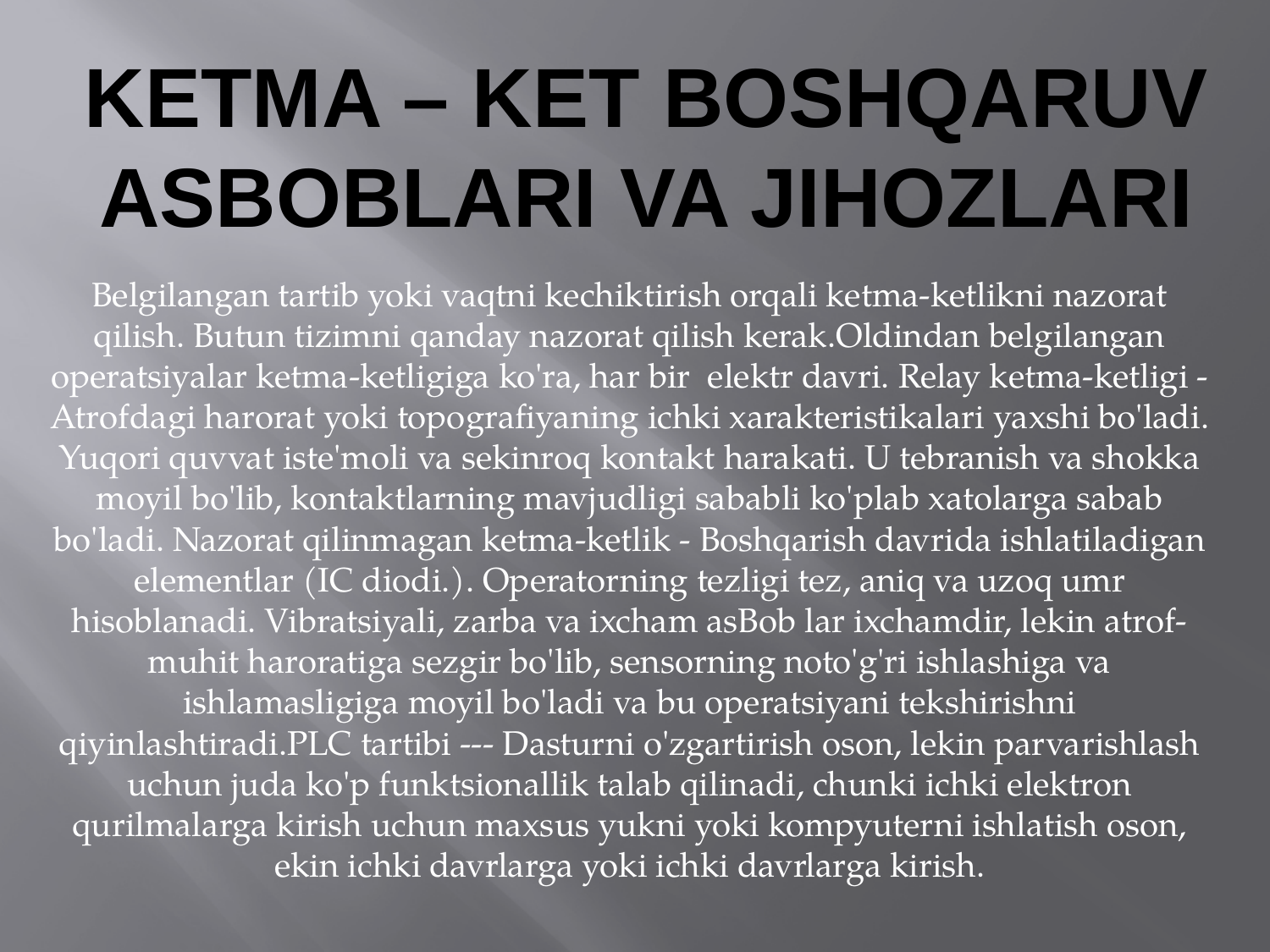

# Ketma – ket boshqaruv asboblari va jihozlari
Belgilangan tartib yoki vaqtni kechiktirish orqali ketma-ketlikni nazorat qilish. Butun tizimni qanday nazorat qilish kerak.Oldindan belgilangan operatsiyalar ketma-ketligiga ko'ra, har bir  elektr davri. Relay ketma-ketligi - Atrofdagi harorat yoki topografiyaning ichki xarakteristikalari yaxshi bo'ladi. Yuqori quvvat iste'moli va sekinroq kontakt harakati. U tebranish va shokka moyil bo'lib, kontaktlarning mavjudligi sababli ko'plab xatolarga sabab bo'ladi. Nazorat qilinmagan ketma-ketlik - Boshqarish davrida ishlatiladigan elementlar (IC diodi.). Operatorning tezligi tez, aniq va uzoq umr hisoblanadi. Vibratsiyali, zarba va ixcham asBob lar ixchamdir, lekin atrof-muhit haroratiga sezgir bo'lib, sensorning noto'g'ri ishlashiga va ishlamasligiga moyil bo'ladi va bu operatsiyani tekshirishni qiyinlashtiradi.PLC tartibi --- Dasturni o'zgartirish oson, lekin parvarishlash uchun juda ko'p funktsionallik talab qilinadi, chunki ichki elektron qurilmalarga kirish uchun maxsus yukni yoki kompyuterni ishlatish oson, ekin ichki davrlarga yoki ichki davrlarga kirish.